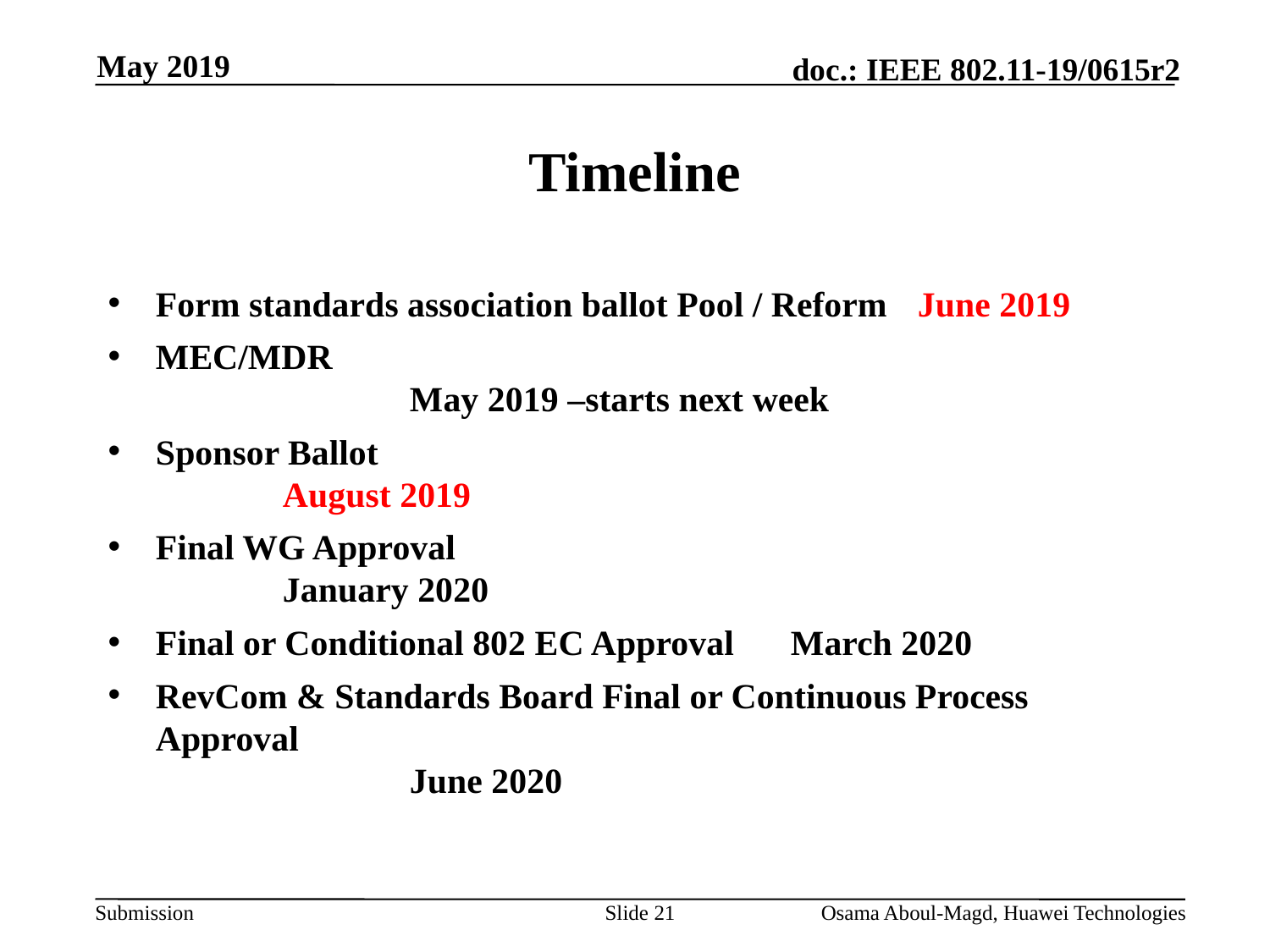

May 2019
# Timeline
Form standards association ballot Pool / Reform	June 2019
MEC/MDR								May 2019 –starts next week
Sponsor Ballot							August 2019
Final WG Approval						January 2020
Final or Conditional 802 EC Approval	March 2020
RevCom & Standards Board Final or Continuous Process Approval								June 2020
Slide 21
Osama Aboul-Magd, Huawei Technologies